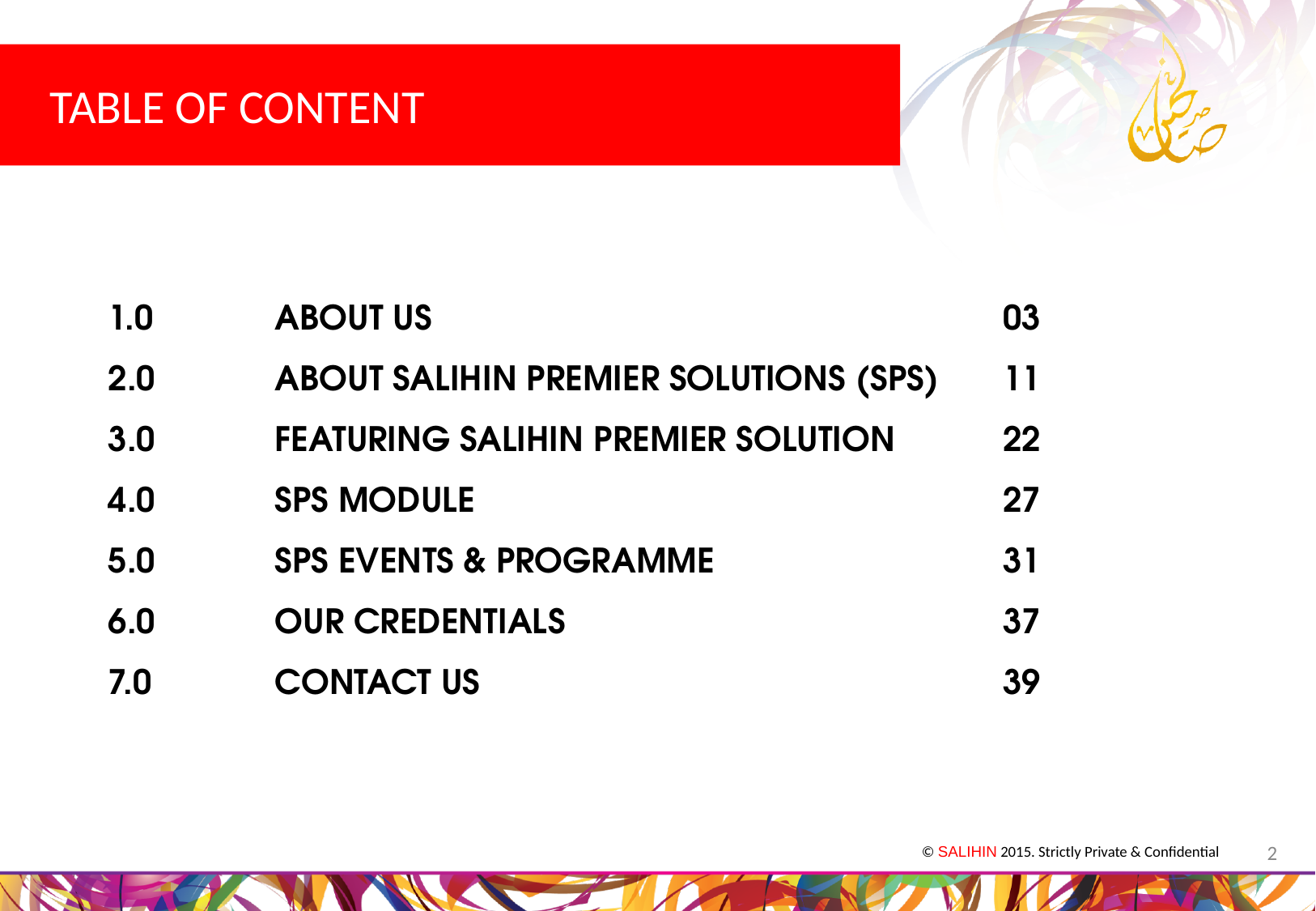

TABLE OF CONTENT
1.0	ABOUT US					03
2.0	ABOUT SALIHIN PREMIER SOLUTIONS (SPS)	11
3.0 	FEATURING SALIHIN PREMIER SOLUTION	22
4.0	SPS MODULE					27
5.0 	SPS EVENTS & PROGRAMME			31
6.0	OUR CREDENTIALS				37
7.0 	CONTACT US					39
2
© SALIHIN 2015. Strictly Private & Confidential